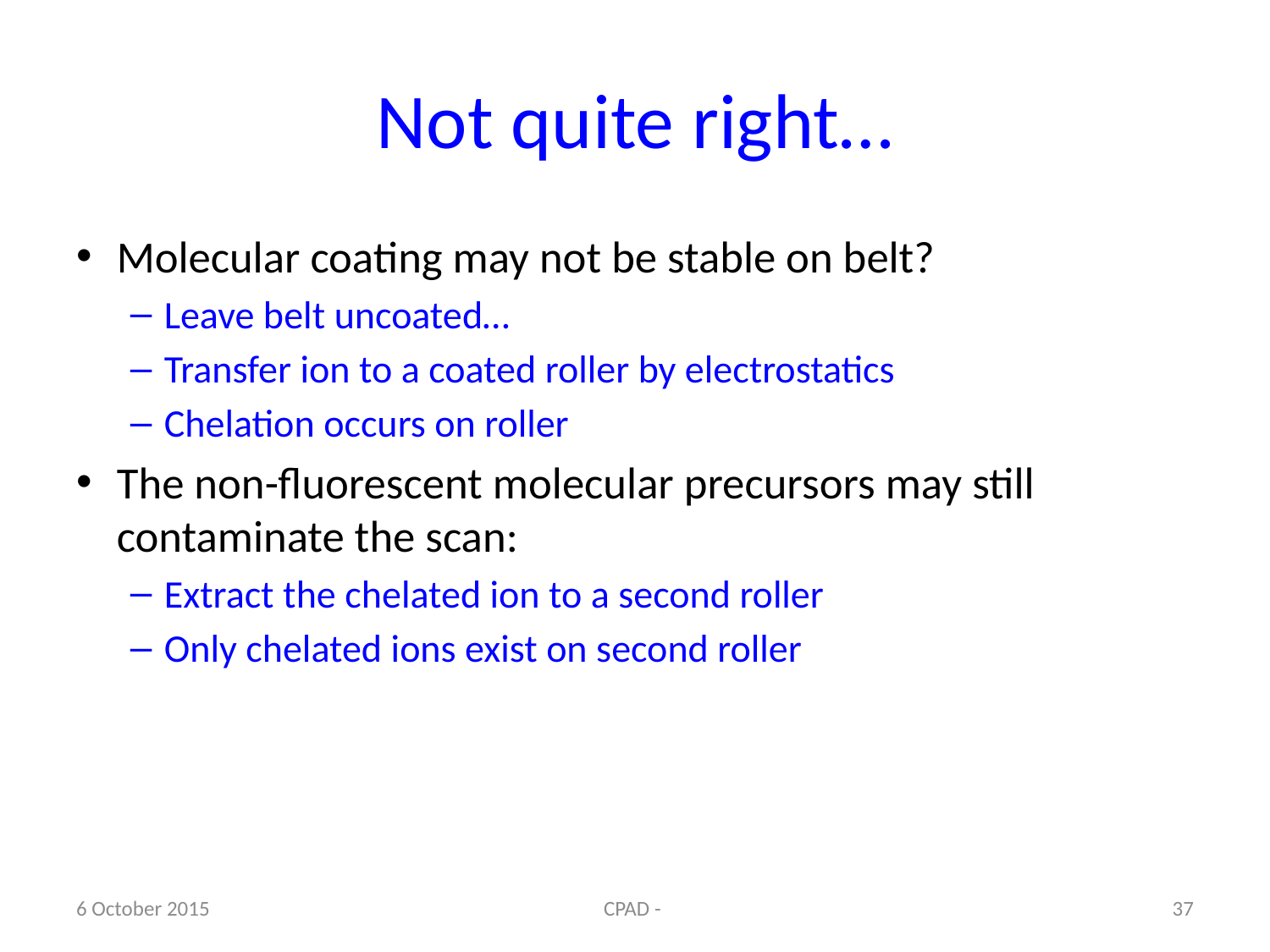

# Not quite right…
Molecular coating may not be stable on belt?
Leave belt uncoated…
Transfer ion to a coated roller by electrostatics
Chelation occurs on roller
The non-fluorescent molecular precursors may still contaminate the scan:
Extract the chelated ion to a second roller
Only chelated ions exist on second roller
Do SMFI scans on second roller
Discovery of new ions is automatic
Repeated verification scans are automatic
6 October 2015
CPAD -
37